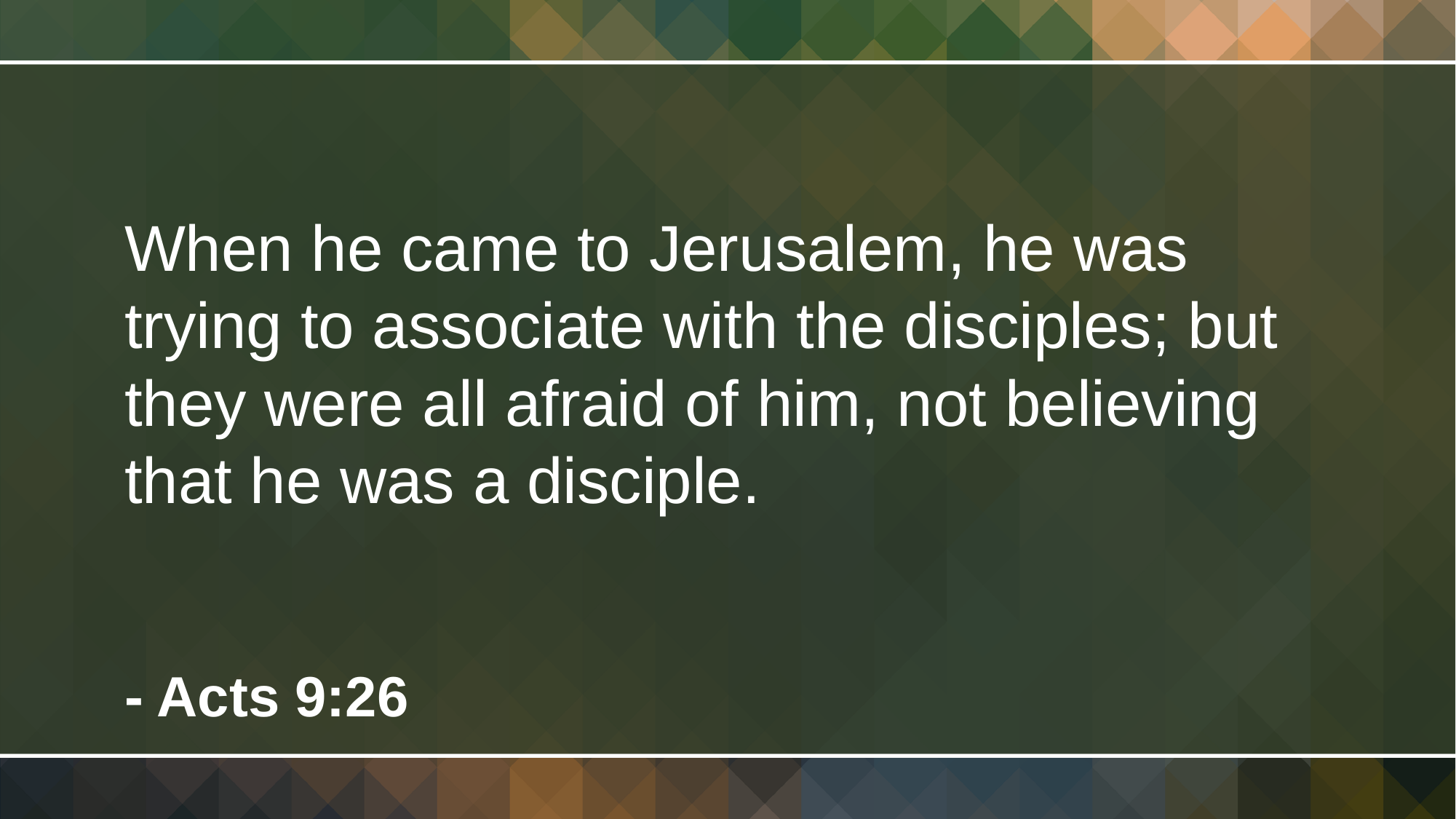

When he came to Jerusalem, he was trying to associate with the disciples; but they were all afraid of him, not believing that he was a disciple.
- Acts 9:26